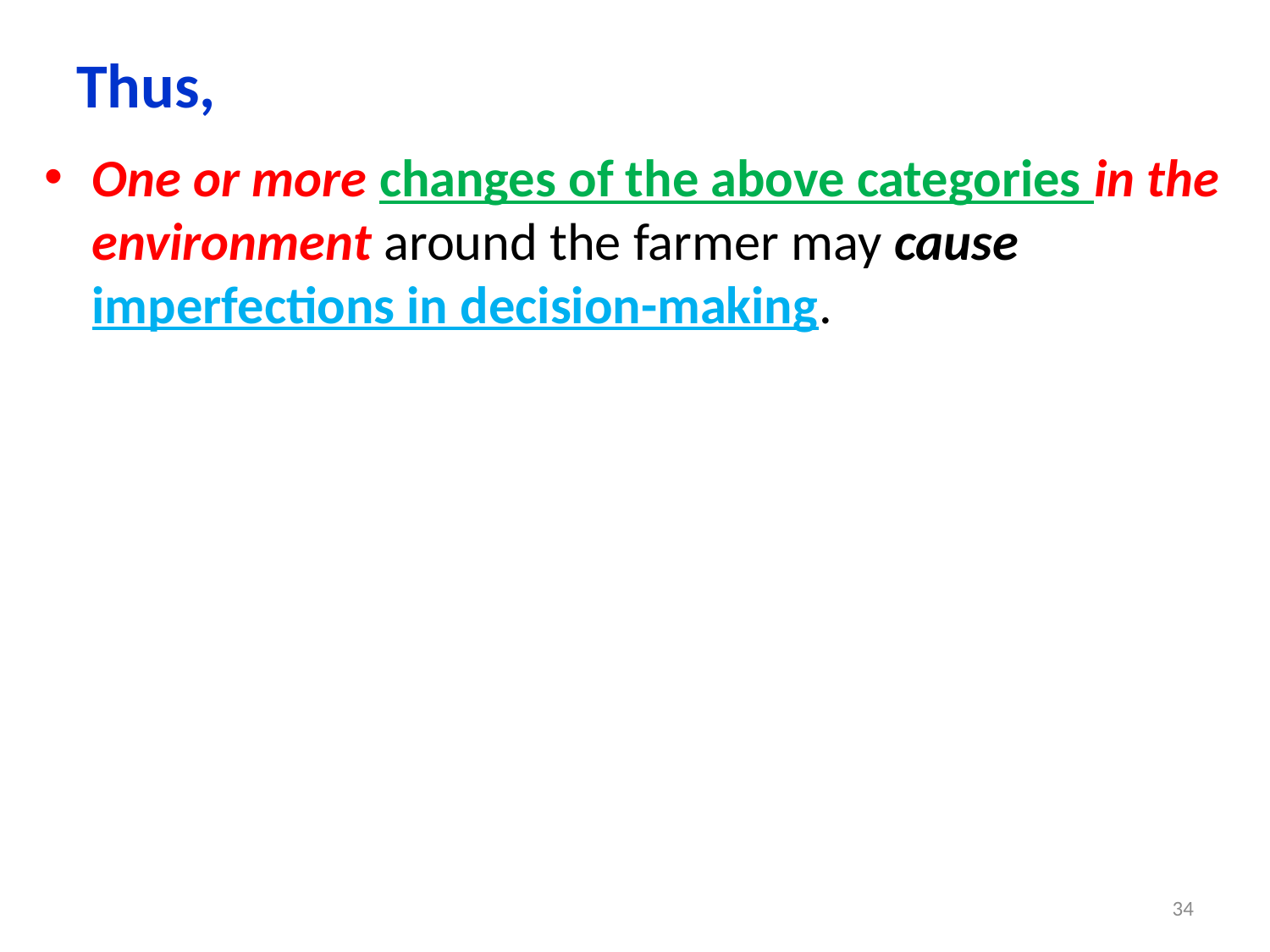

# Thus,
One or more changes of the above categories in the environment around the farmer may cause imperfections in decision-making.

34